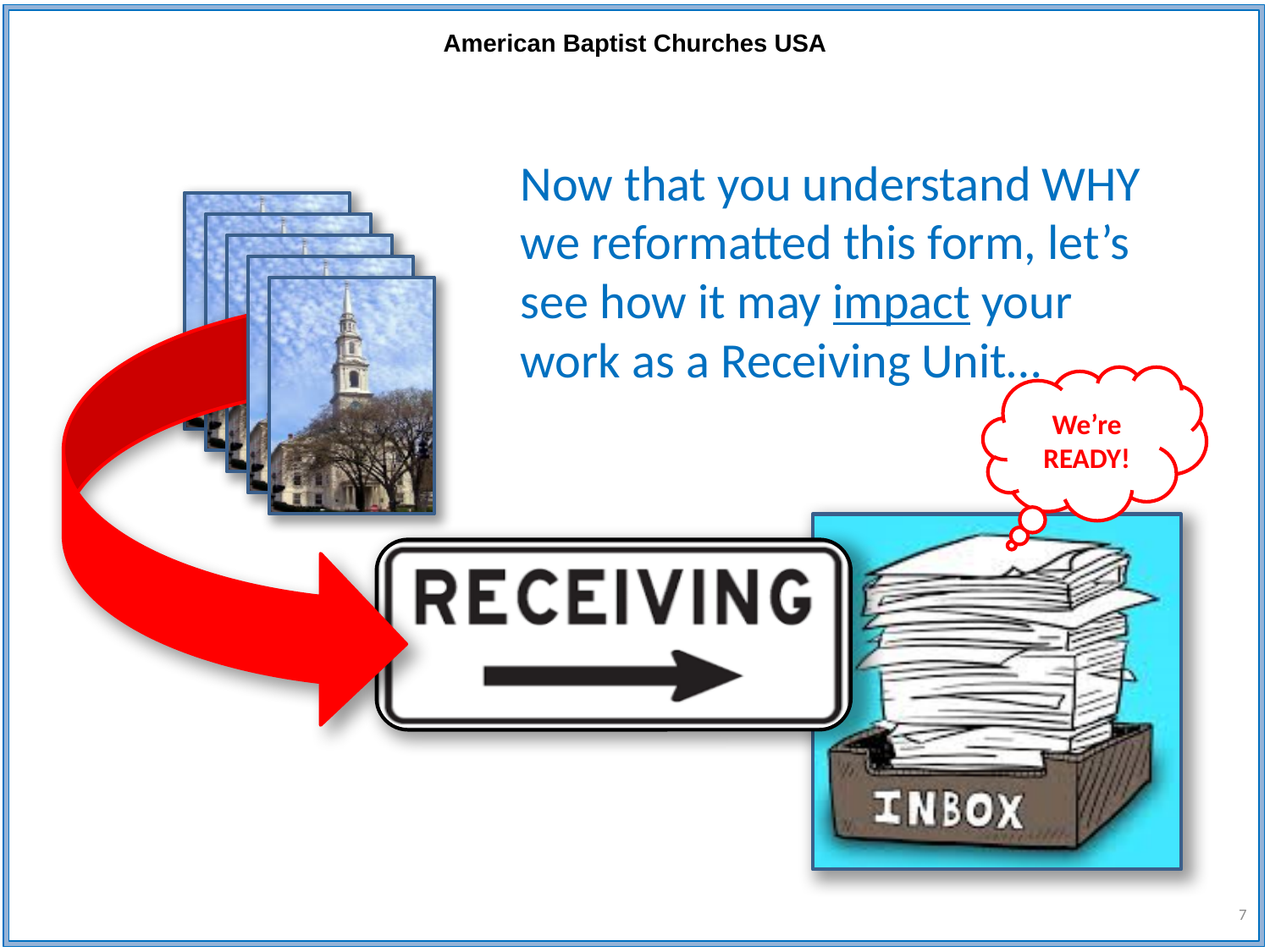

Now that you understand WHY we reformatted this form, let’s see how it may impact your work as a Receiving Unit…

We’re READY!

7